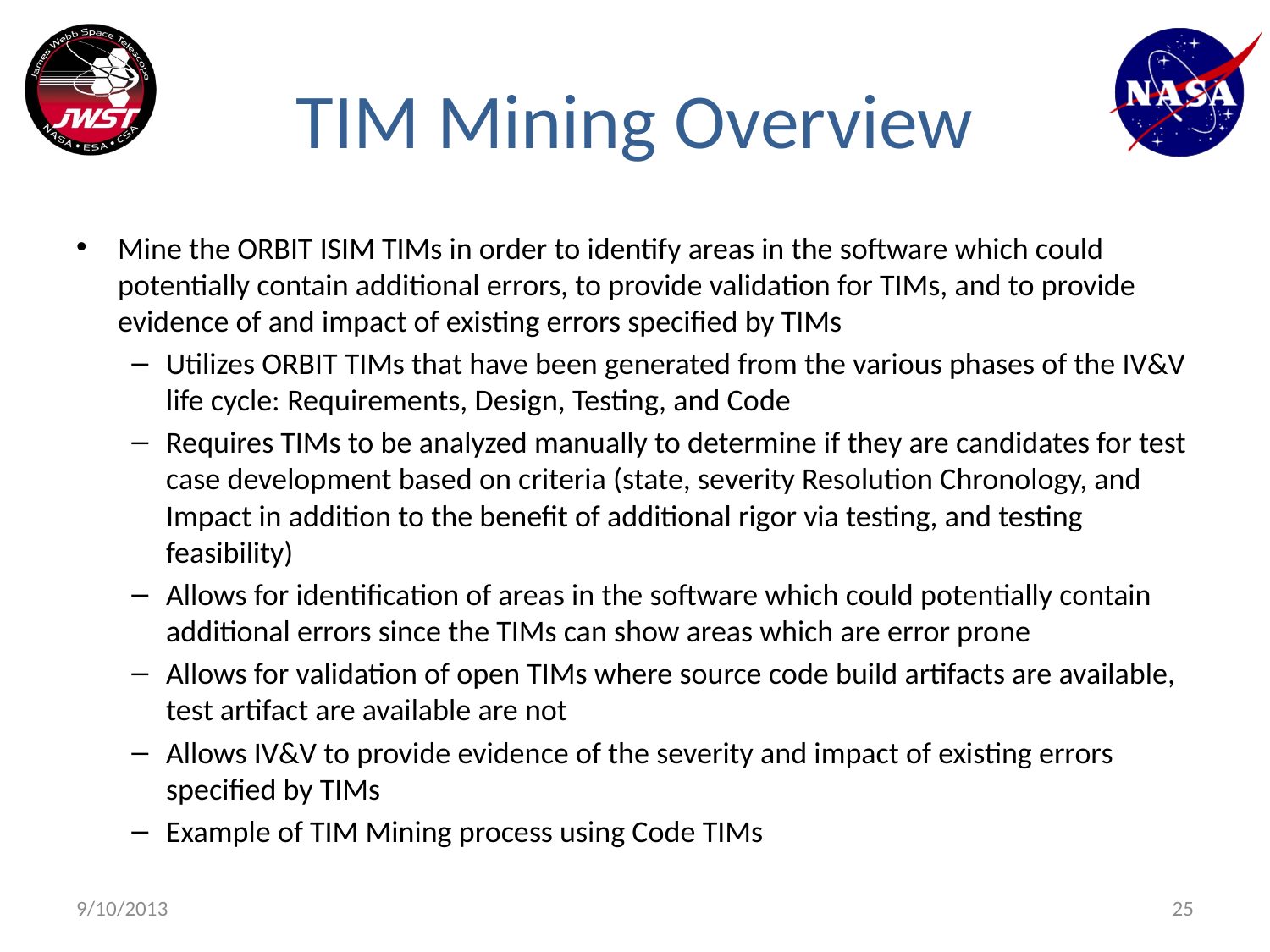

# TIM Mining Overview
Mine the ORBIT ISIM TIMs in order to identify areas in the software which could potentially contain additional errors, to provide validation for TIMs, and to provide evidence of and impact of existing errors specified by TIMs
Utilizes ORBIT TIMs that have been generated from the various phases of the IV&V life cycle: Requirements, Design, Testing, and Code
Requires TIMs to be analyzed manually to determine if they are candidates for test case development based on criteria (state, severity Resolution Chronology, and Impact in addition to the benefit of additional rigor via testing, and testing feasibility)
Allows for identification of areas in the software which could potentially contain additional errors since the TIMs can show areas which are error prone
Allows for validation of open TIMs where source code build artifacts are available, test artifact are available are not
Allows IV&V to provide evidence of the severity and impact of existing errors specified by TIMs
Example of TIM Mining process using Code TIMs

9/10/2013
25